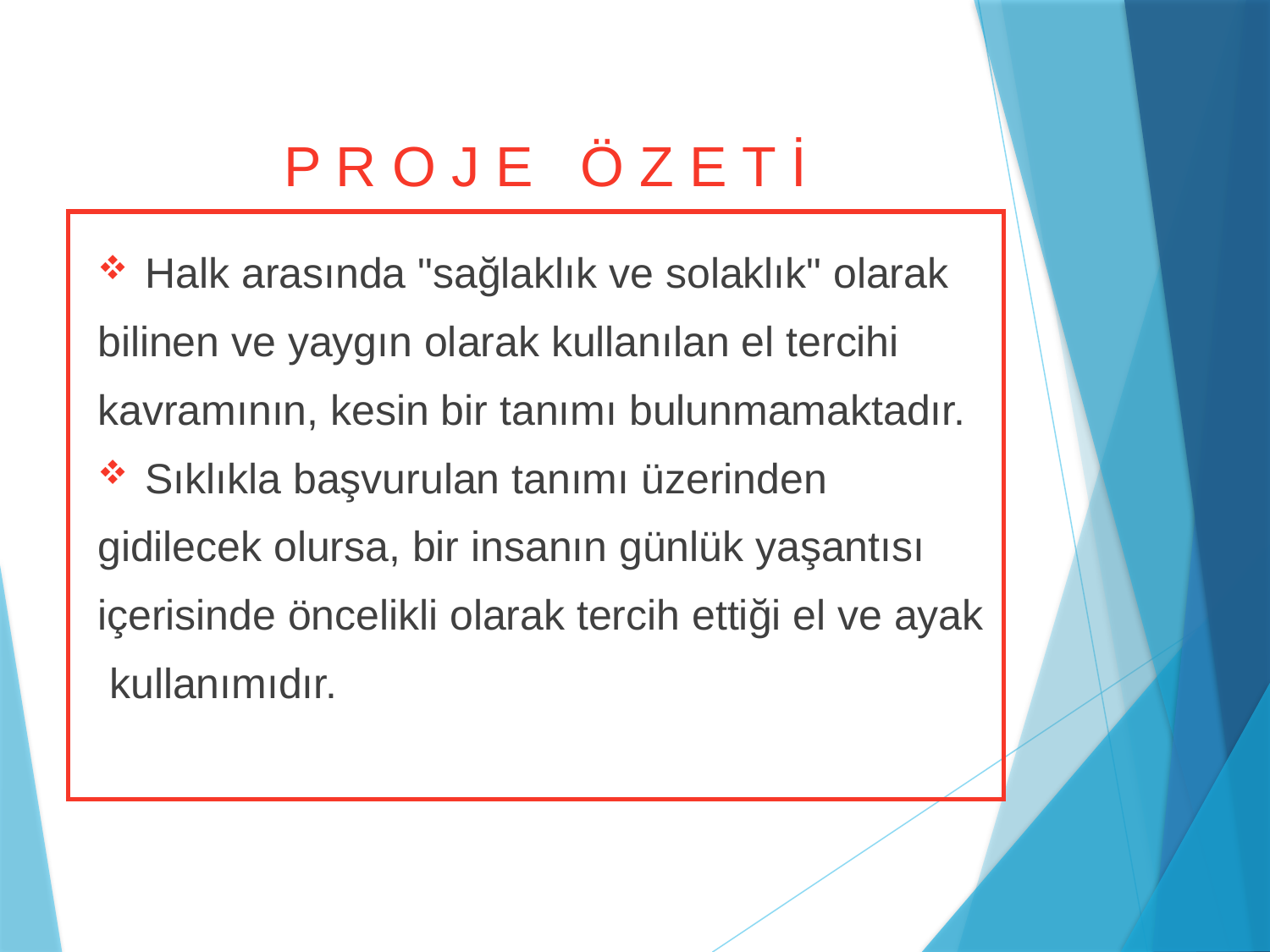

# P R O J E   Ö Z E T İ
|  |
| --- |
Halk arasında "sağlaklık ve solaklık" olarak
bilinen ve yaygın olarak kullanılan el tercihi
kavramının, kesin bir tanımı bulunmamaktadır.
Sıklıkla başvurulan tanımı üzerinden
gidilecek olursa, bir insanın günlük yaşantısı
içerisinde öncelikli olarak tercih ettiği el ve ayak
 kullanımıdır.